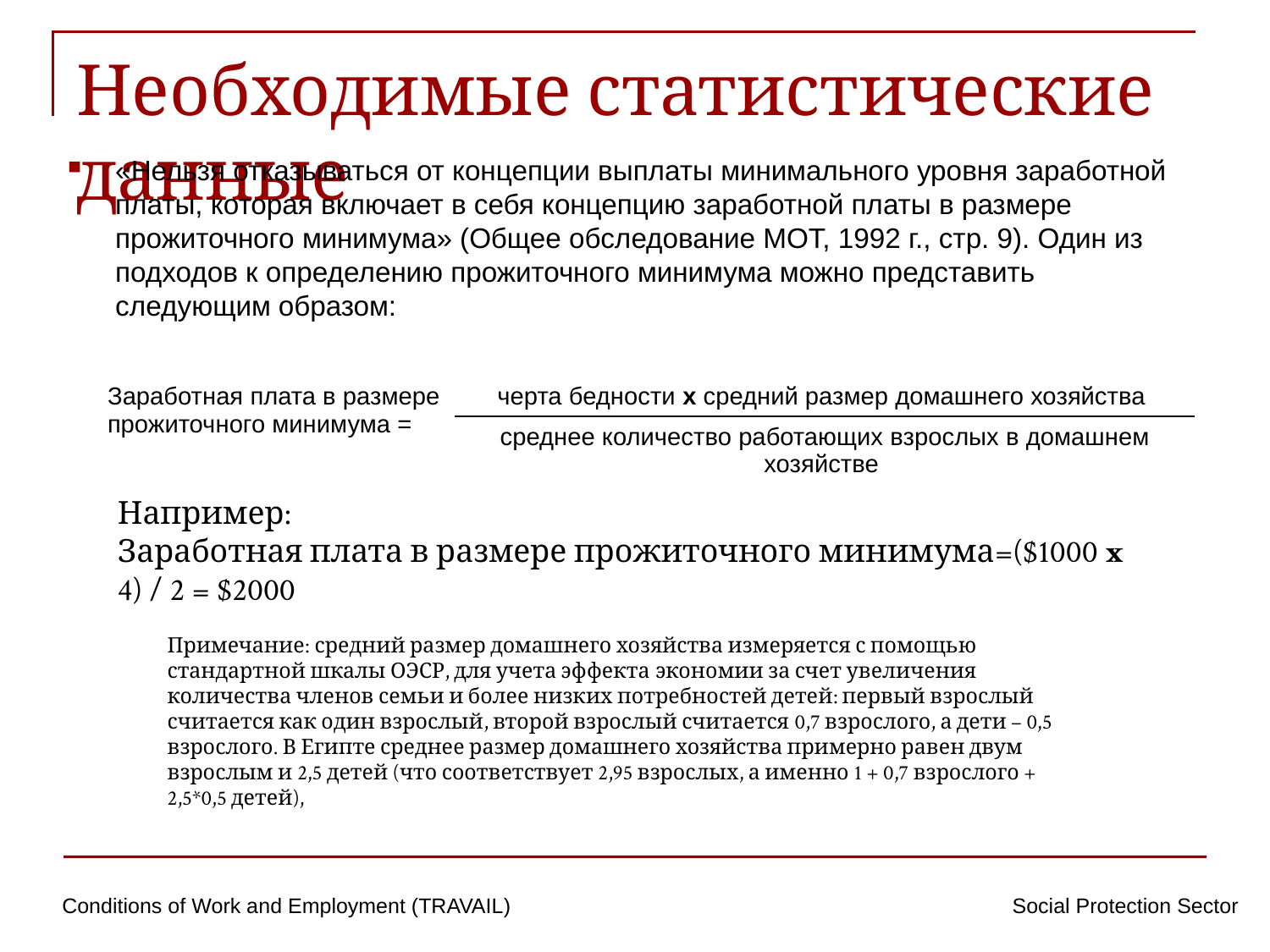

# Необходимые статистические данные
«Нельзя отказываться от концепции выплаты минимального уровня заработной платы, которая включает в себя концепцию заработной платы в размере прожиточного минимума» (Общее обследование МОТ, 1992 г., стр. 9). Один из подходов к определению прожиточного минимума можно представить следующим образом:

| Заработная плата в размере прожиточного минимума = | черта бедности x средний размер домашнего хозяйства |
| --- | --- |
|  | среднее количество работающих взрослых в домашнем хозяйстве |
Например:
Заработная плата в размере прожиточного минимума=($1000 x 4) / 2 = $2000

Примечание: средний размер домашнего хозяйства измеряется с помощью стандартной шкалы ОЭСР, для учета эффекта экономии за счет увеличения количества членов семьи и более низких потребностей детей: первый взрослый считается как один взрослый, второй взрослый считается 0,7 взрослого, а дети – 0,5 взрослого. В Египте среднее размер домашнего хозяйства примерно равен двум взрослым и 2,5 детей (что соответствует 2,95 взрослых, а именно 1 + 0,7 взрослого + 2,5*0,5 детей),